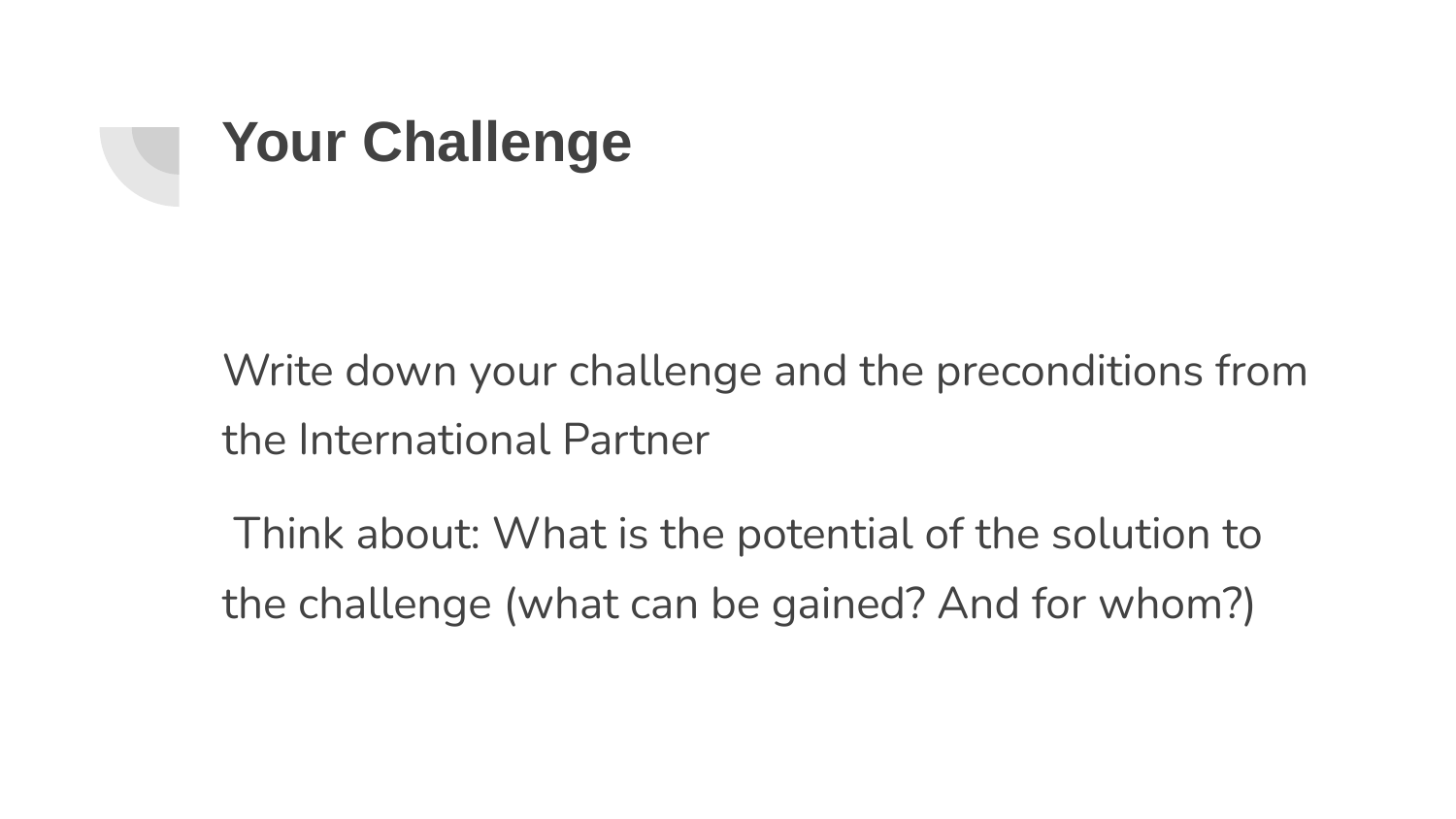

# Your Challenge
Write down your challenge and the preconditions from the International Partner
 Think about: What is the potential of the solution to the challenge (what can be gained? And for whom?)